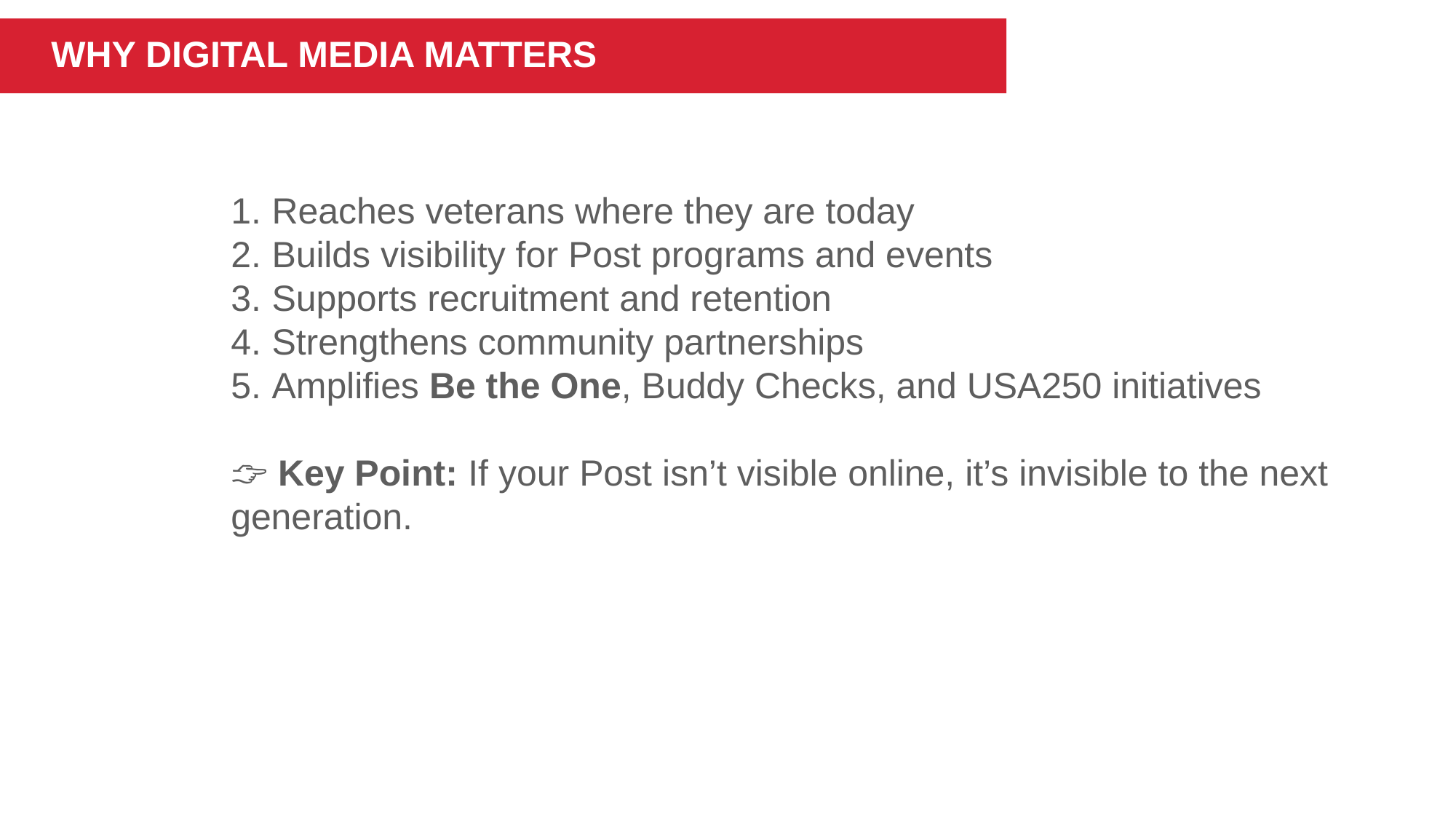

WHY DIGITAL MEDIA MATTERS
Reaches veterans where they are today
Builds visibility for Post programs and events
Supports recruitment and retention
Strengthens community partnerships
Amplifies Be the One, Buddy Checks, and USA250 initiatives

👉 Key Point: If your Post isn’t visible online, it’s invisible to the next generation.